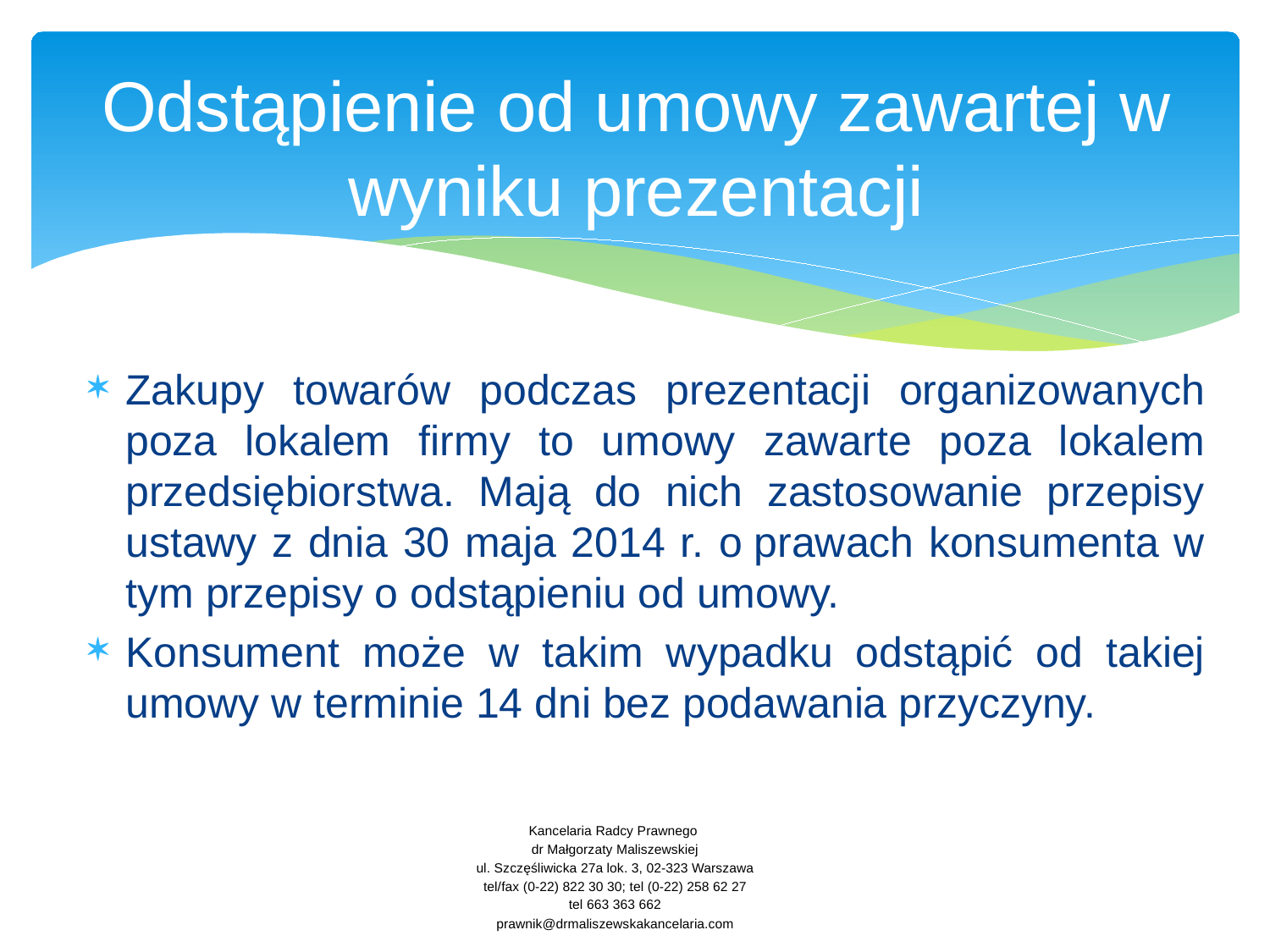

# Odstąpienie od umowy zawartej w wyniku prezentacji
Zakupy towarów podczas prezentacji organizowanych poza lokalem firmy to umowy zawarte poza lokalem przedsiębiorstwa. Mają do nich zastosowanie przepisy ustawy z dnia 30 maja 2014 r. o prawach konsumenta w tym przepisy o odstąpieniu od umowy.
Konsument może w takim wypadku odstąpić od takiej umowy w terminie 14 dni bez podawania przyczyny.

Kancelaria Radcy Prawnego
dr Małgorzaty Maliszewskiej
ul. Szczęśliwicka 27a lok. 3, 02-323 Warszawa
tel/fax (0-22) 822 30 30; tel (0-22) 258 62 27
tel 663 363 662
prawnik@drmaliszewskakancelaria.com